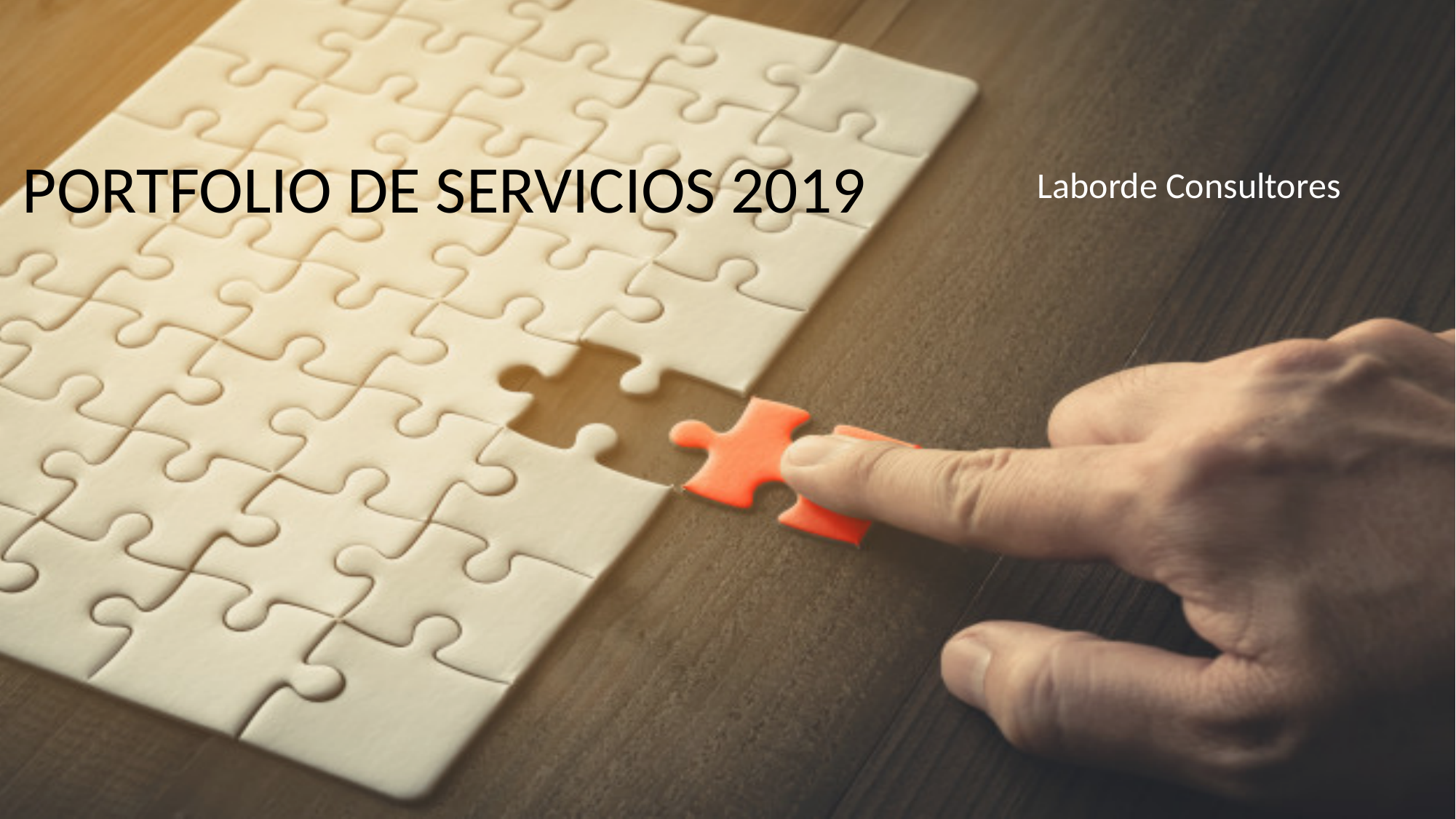

# PORTFOLIO DE SERVICIOS 2019
Laborde Consultores